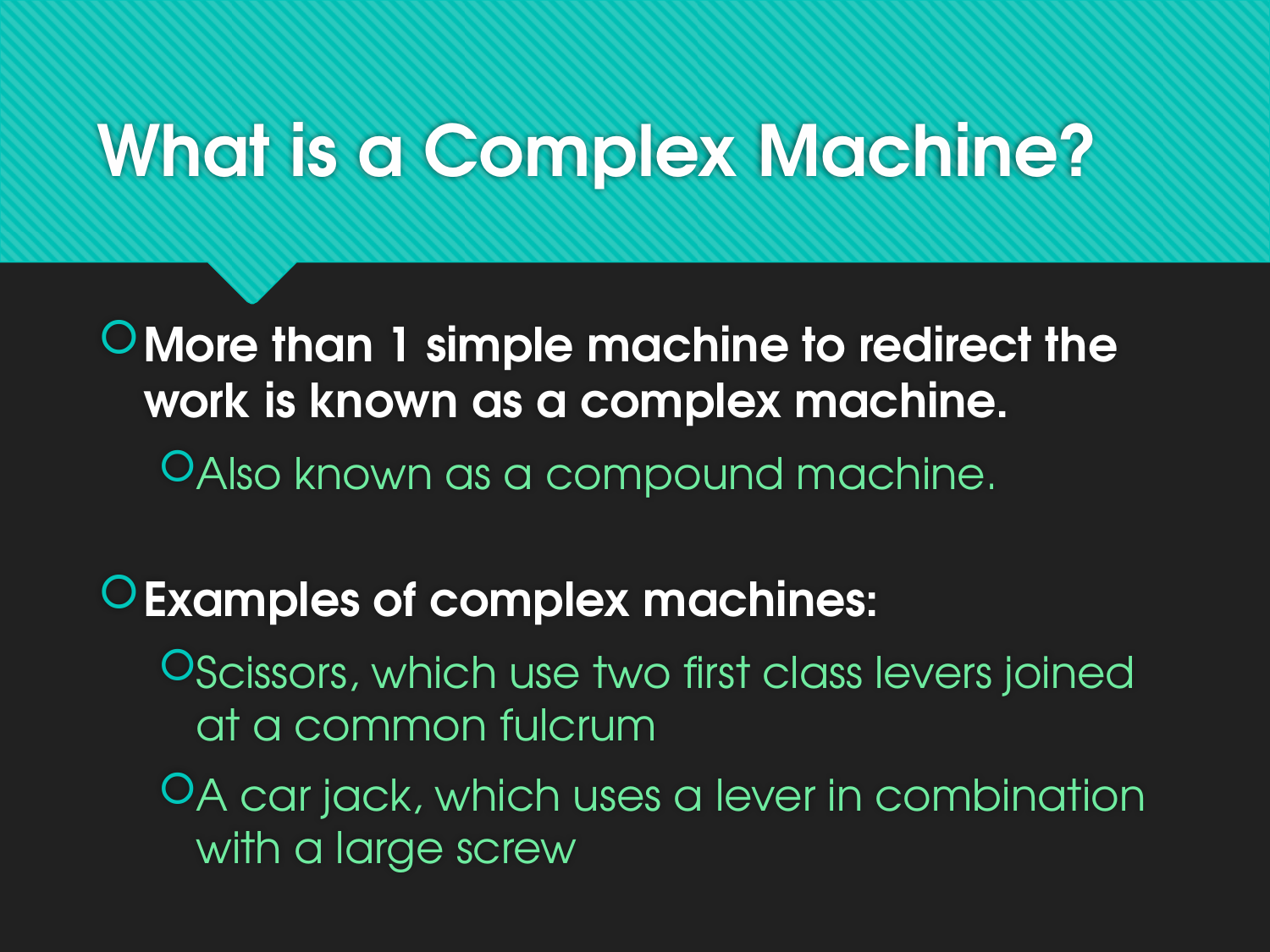

# What is a Complex Machine?
More than 1 simple machine to redirect the work is known as a complex machine.
Also known as a compound machine.

Examples of complex machines:
Scissors, which use two first class levers joined at a common fulcrum
A car jack, which uses a lever in combination with a large screw